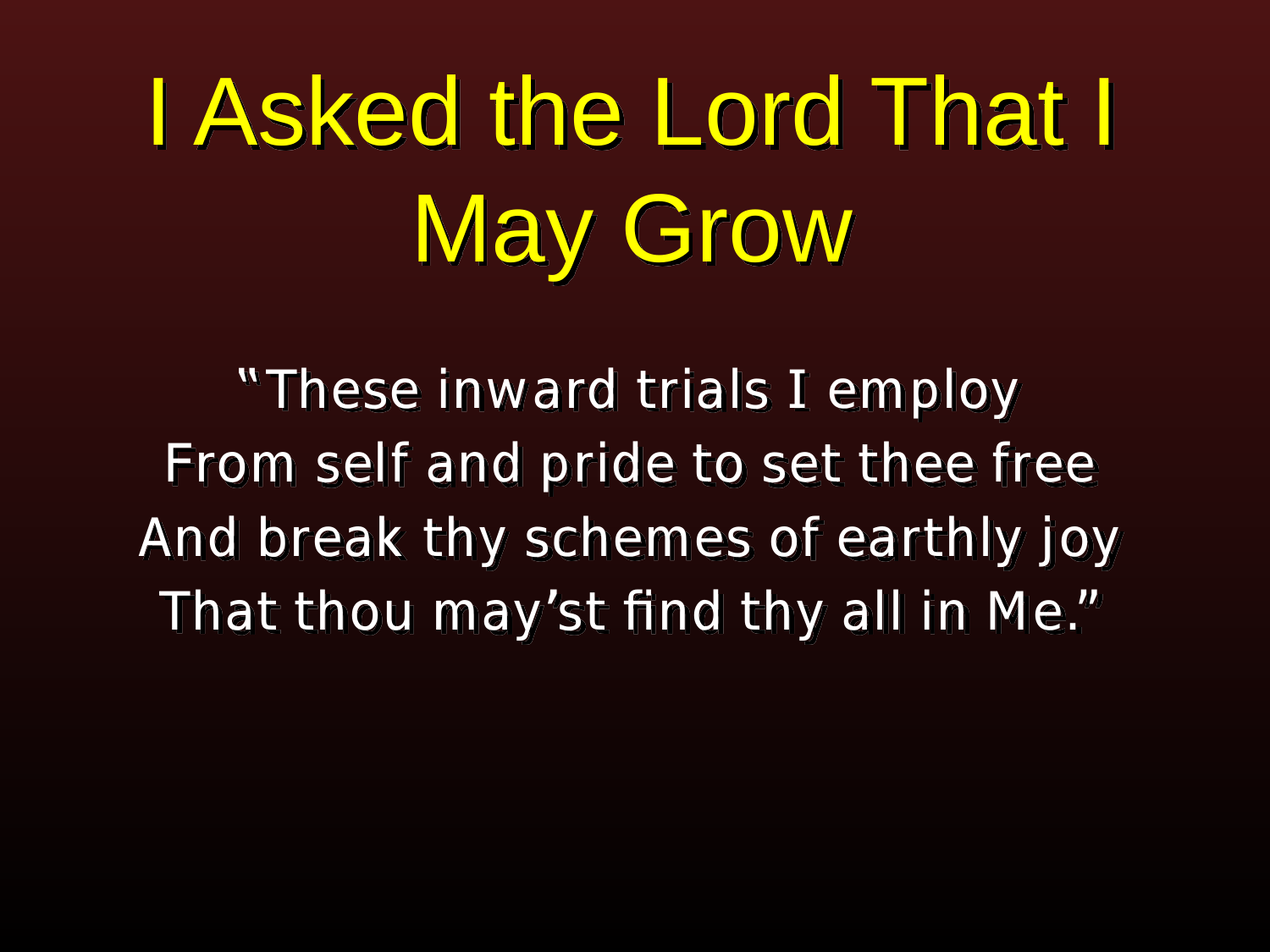

I Asked the Lord That I May Grow
“These inward trials I employ
From self and pride to set thee free
And break thy schemes of earthly joy
That thou may’st find thy all in Me.”